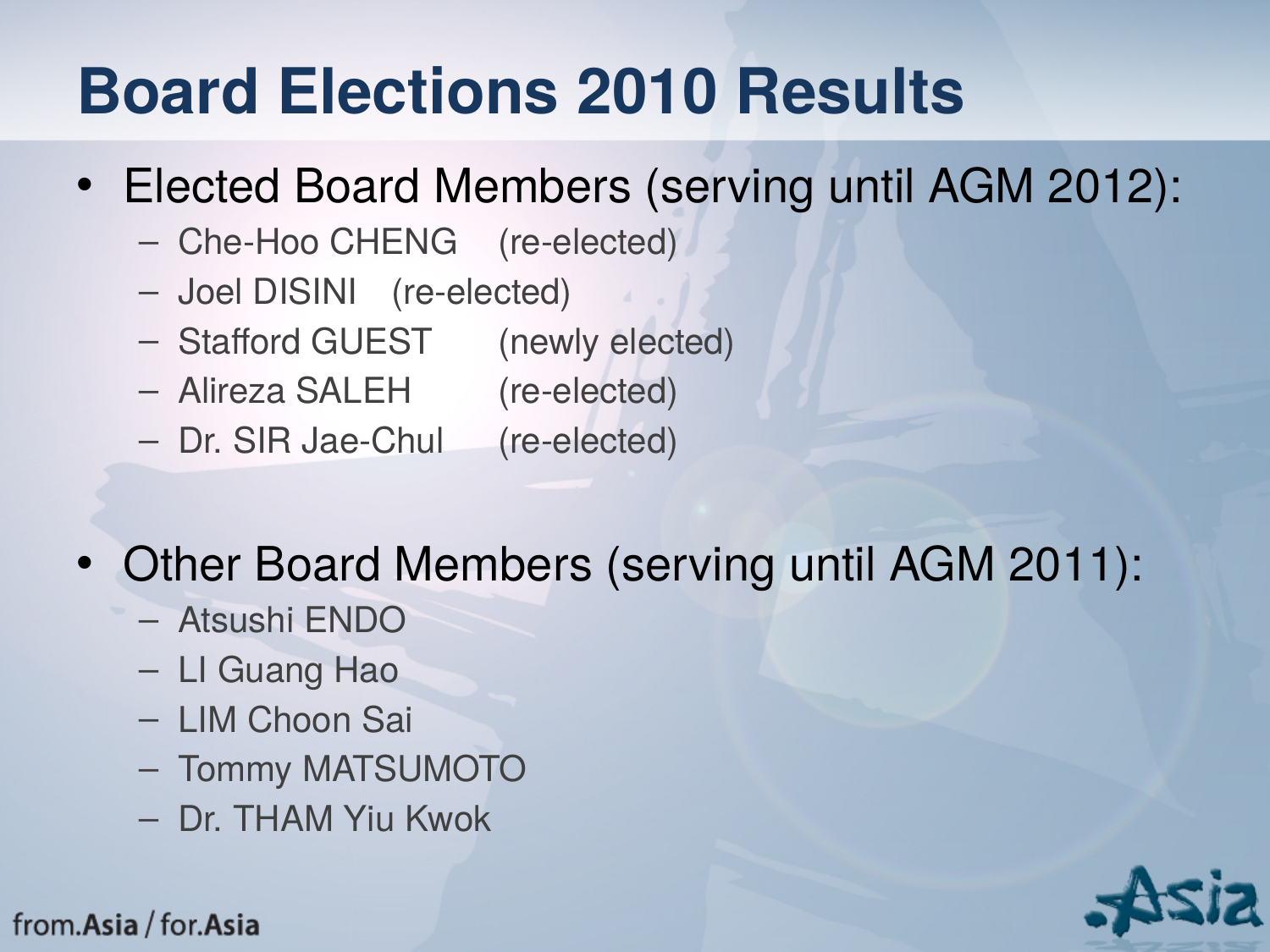

# Board Elections 2010 Results
Elected Board Members (serving until AGM 2012):
Che-Hoo CHENG  	(re-elected)
Joel DISINI  		(re-elected)
Stafford GUEST  		(newly elected)
Alireza SALEH  		(re-elected)
Dr. SIR Jae-Chul  	(re-elected)

Other Board Members (serving until AGM 2011):
Atsushi ENDO
LI Guang Hao
LIM Choon Sai
Tommy MATSUMOTO
Dr. THAM Yiu Kwok